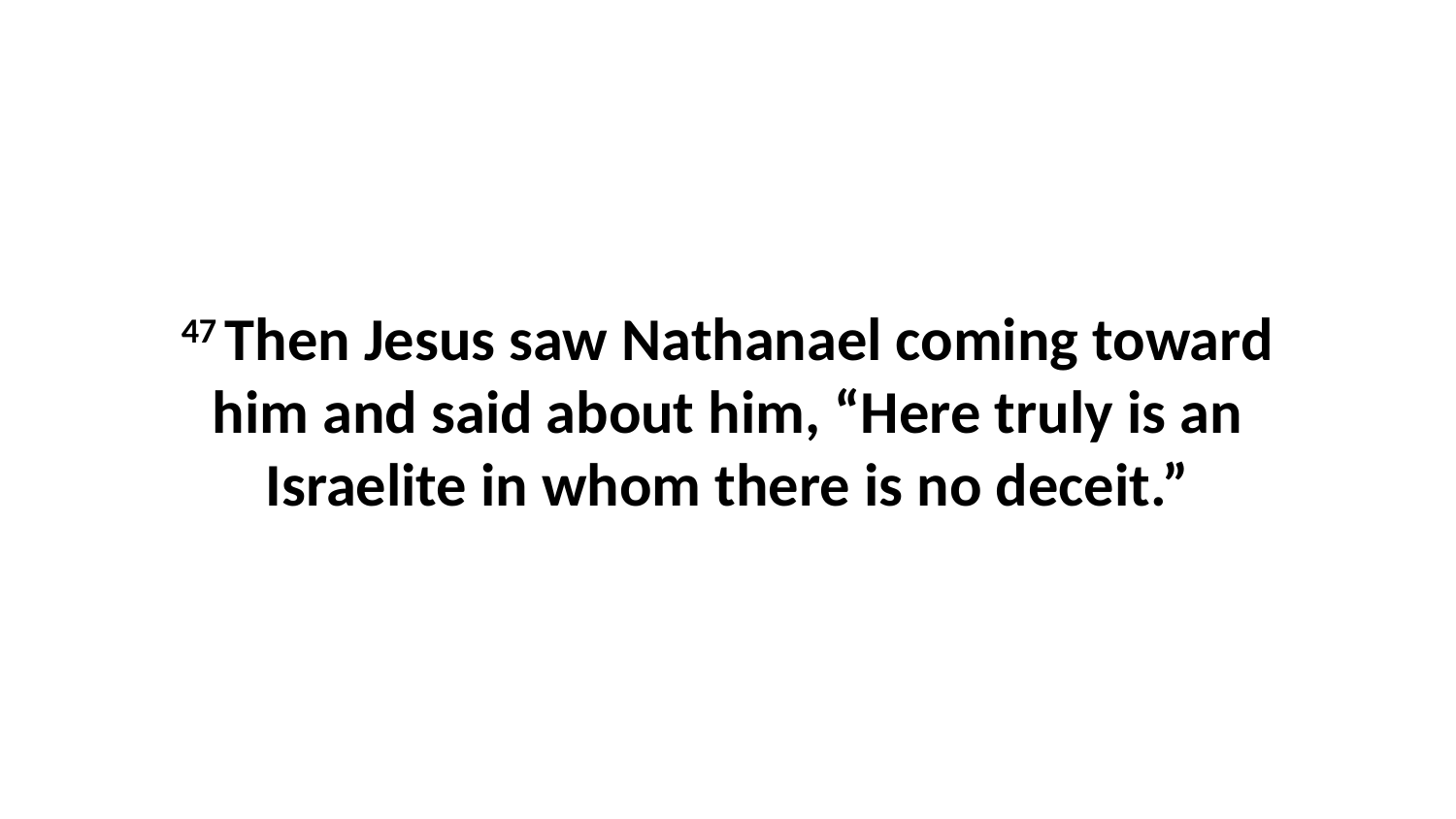

47 Then Jesus saw Nathanael coming toward him and said about him, “Here truly is an Israelite in whom there is no deceit.”